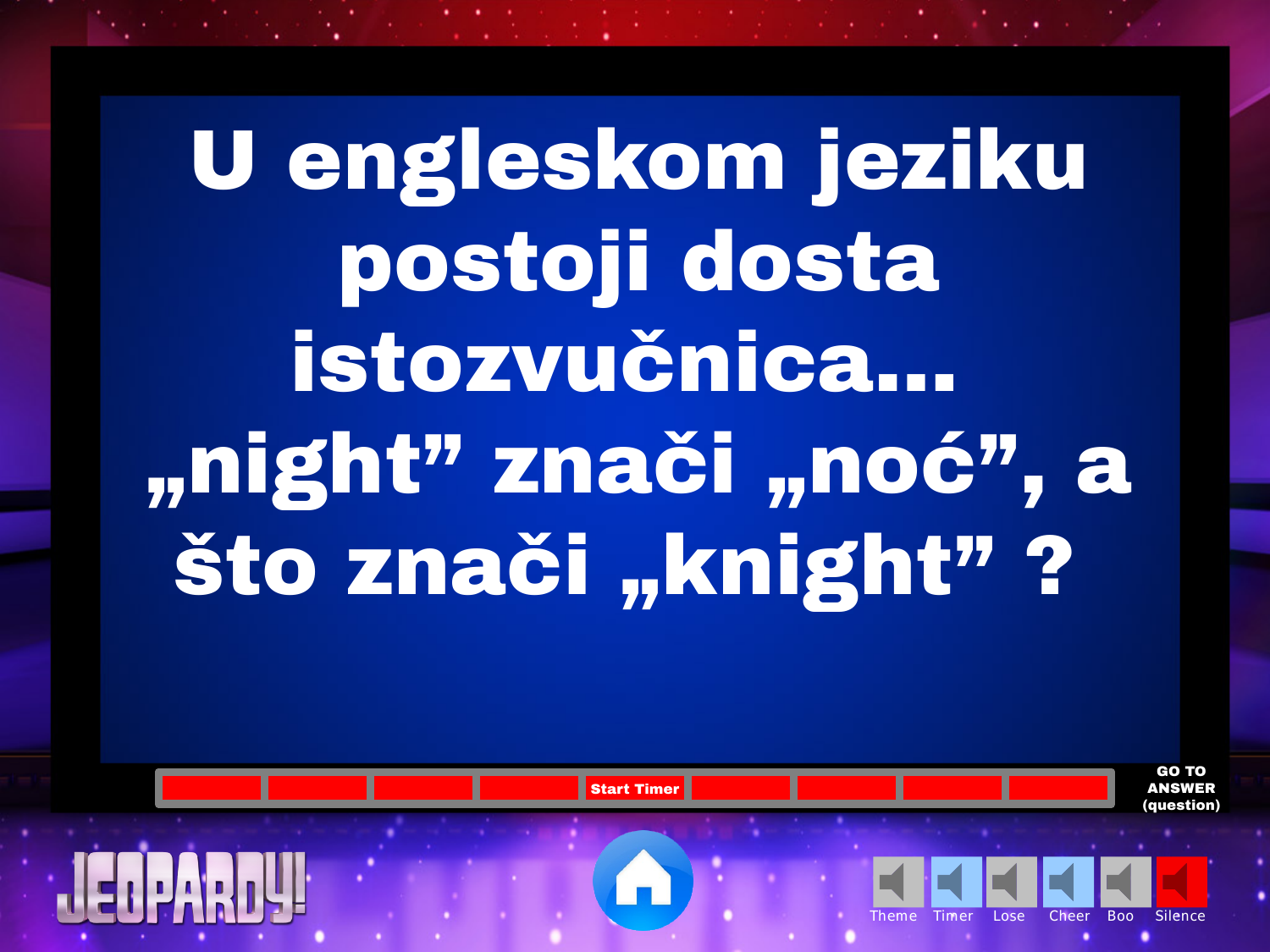

U engleskom jeziku postoji dosta istozvučnica…
„night” znači „noć”, a što znači „knight” ?